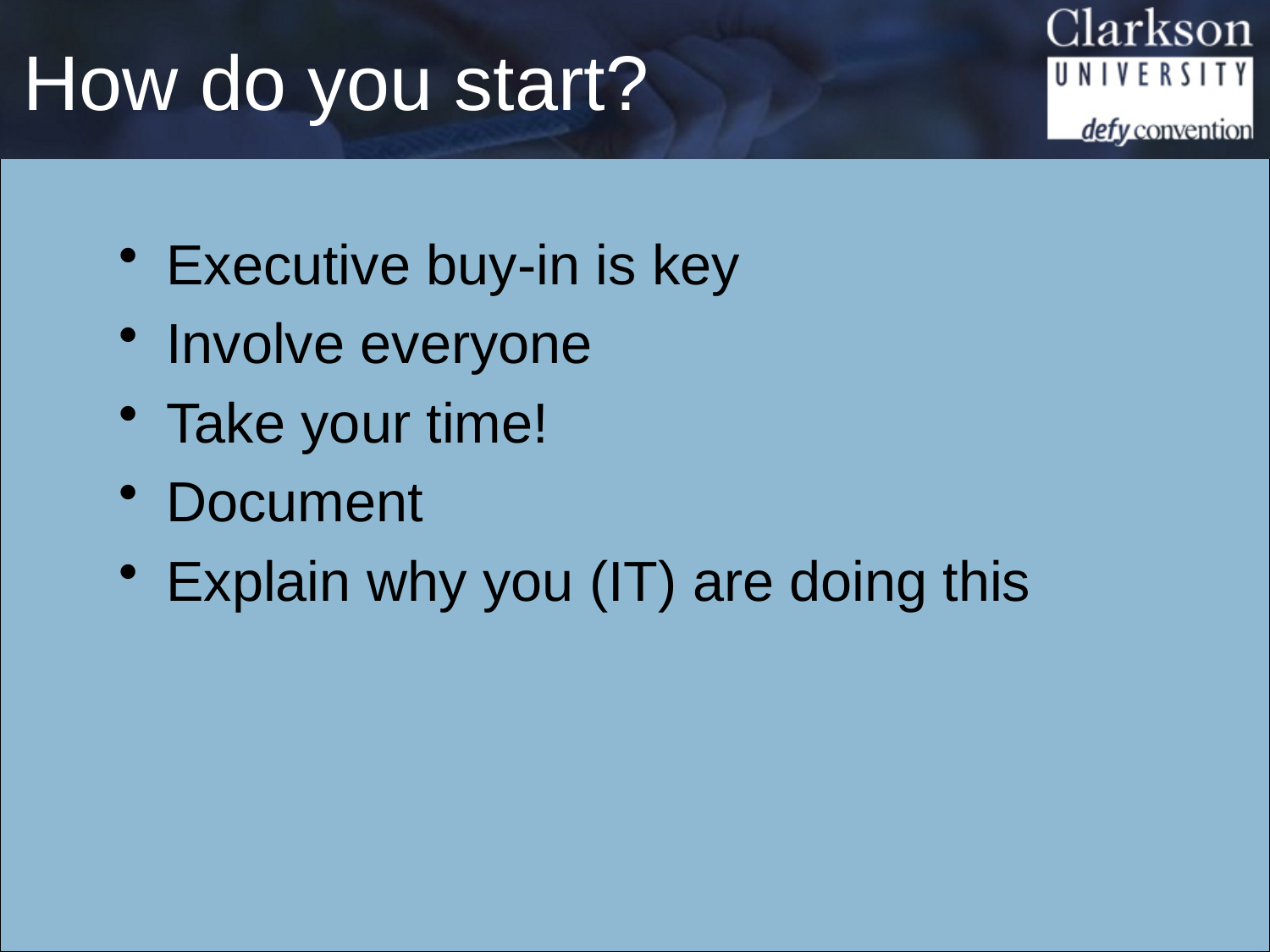

# How do you start?
Executive buy-in is key
Involve everyone
Take your time!
Document
Explain why you (IT) are doing this